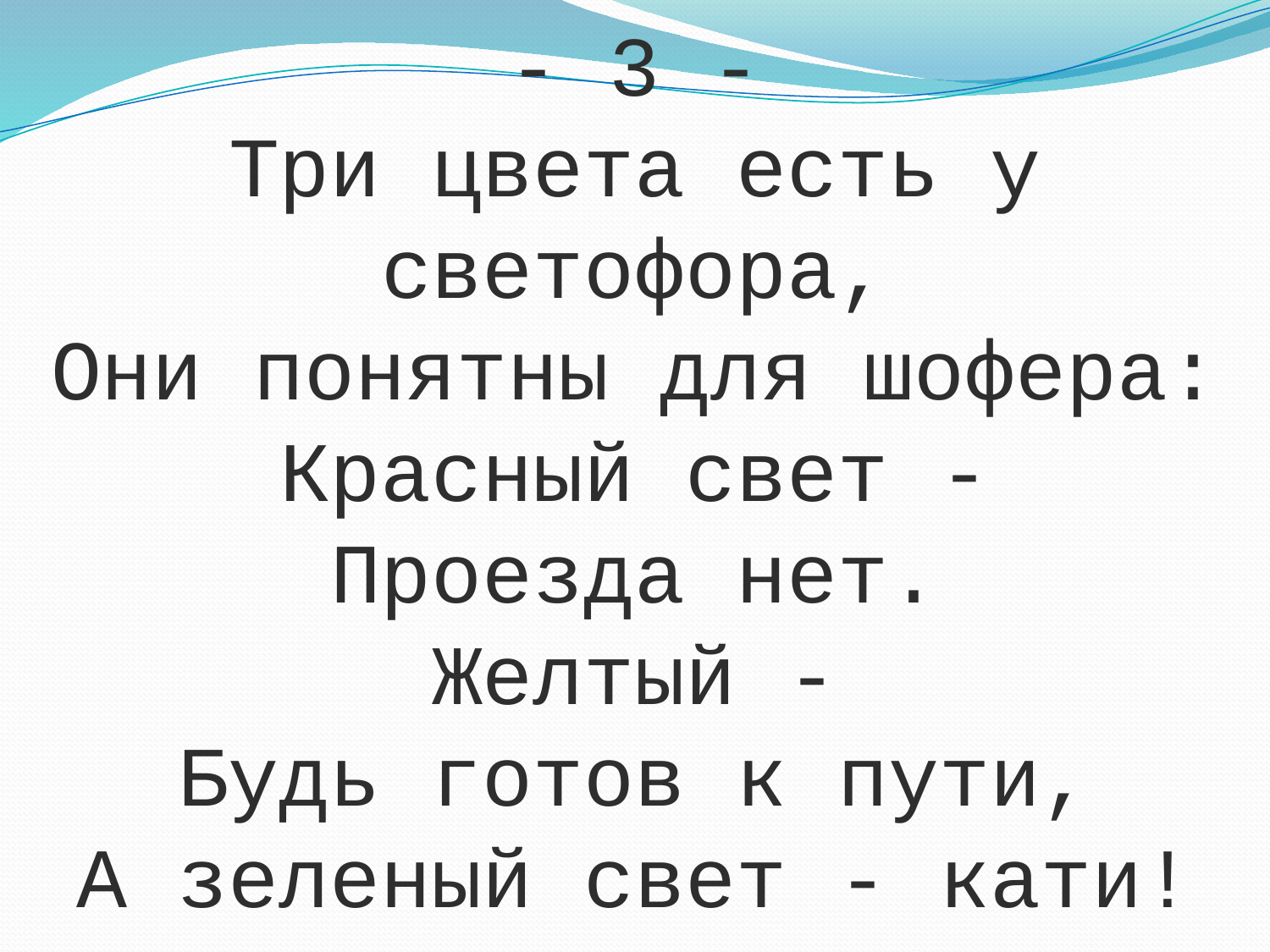

- 3 -
Три цвета есть у светофора,
Они понятны для шофера:
Красный свет -
Проезда нет.
Желтый -
Будь готов к пути,
А зеленый свет - кати!